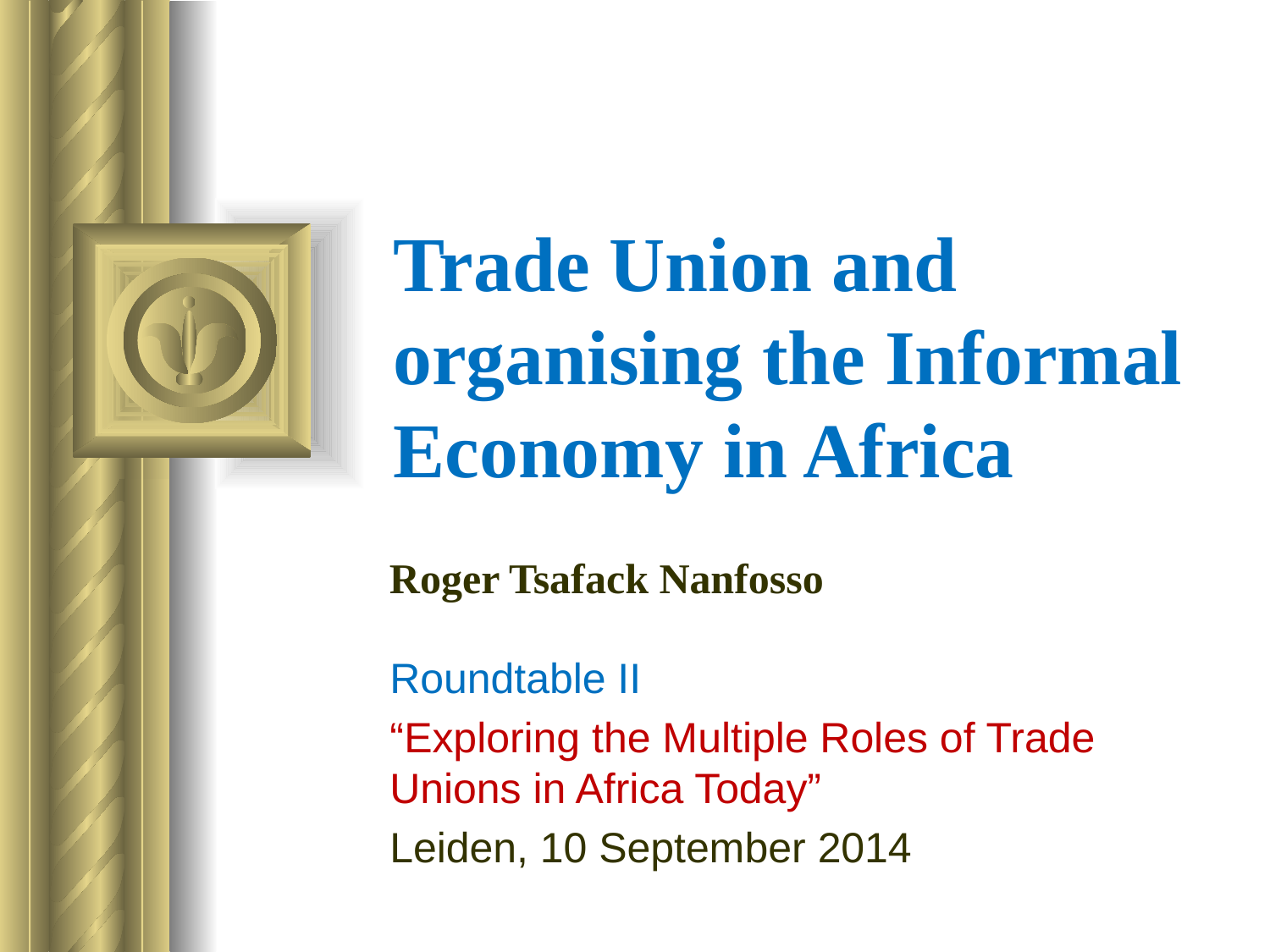

# Trade Union and organising the Informal Economy in Africa
Roger Tsafack Nanfosso
Roundtable II
“Exploring the Multiple Roles of Trade Unions in Africa Today”
Leiden, 10 September 2014